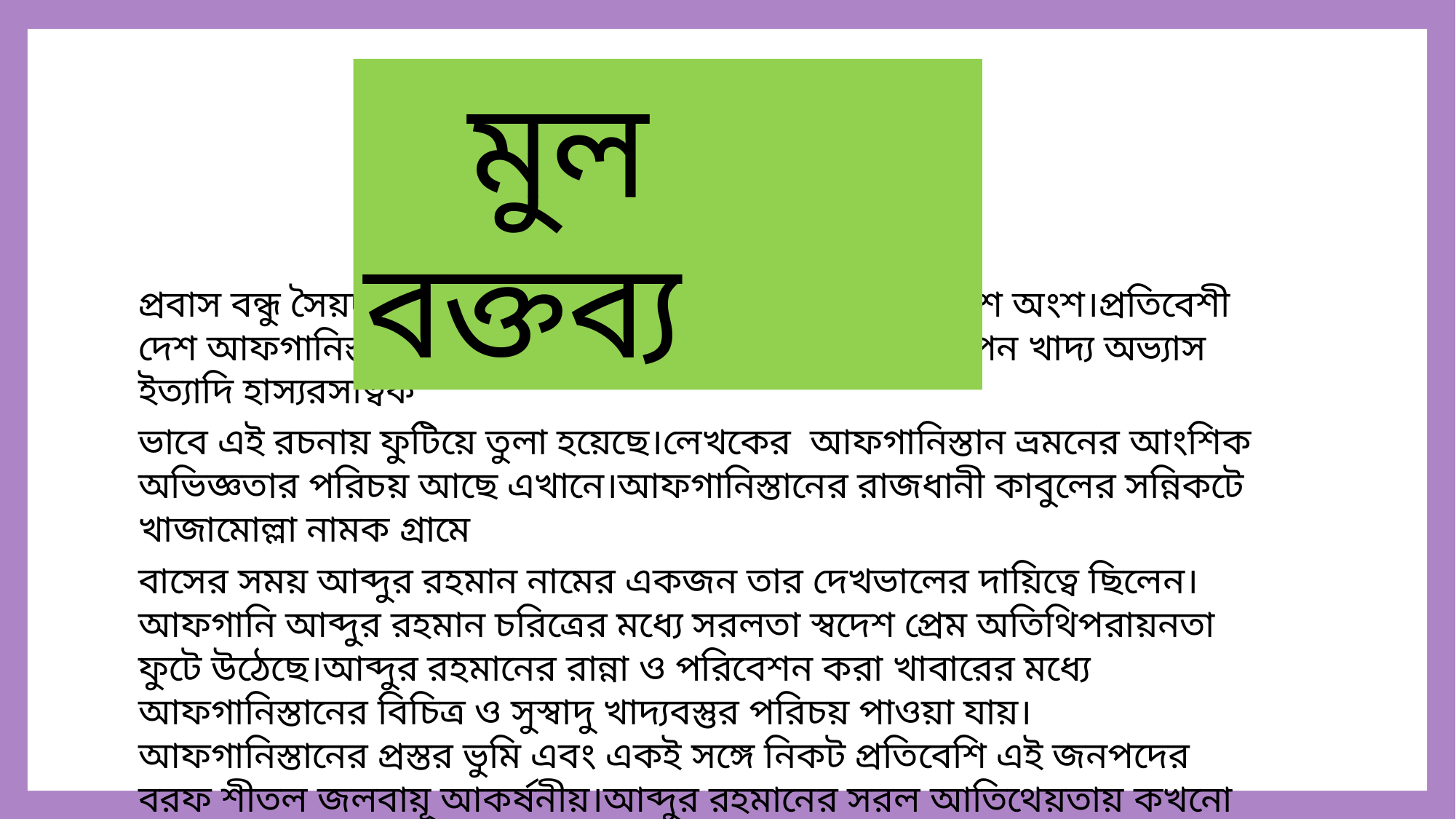

মুল বক্তব্য
প্রবাস বন্ধু সৈয়দ মুজতবা আলীর দেশে বিদেশে গ্রন্থের পঞ্চদশ অংশ।প্রতিবেশী দেশ আফগানিস্তানের পরিবেশ মানুষ তাদের সরল জীবন যাপন খাদ্য অভ্যাস ইত্যাদি হাস্যরসাত্বক
ভাবে এই রচনায় ফুটিয়ে তুলা হয়েছে।লেখকের  আফগানিস্তান ভ্রমনের আংশিক অভিজ্ঞতার পরিচয় আছে এখানে।আফগানিস্তানের রাজধানী কাবুলের সন্নিকটে খাজামোল্লা নামক গ্রামে
বাসের সময় আব্দুর রহমান নামের একজন তার দেখভালের দায়িত্বে ছিলেন। আফগানি আব্দুর রহমান চরিত্রের মধ্যে সরলতা স্বদেশ প্রেম অতিথিপরায়নতা  ফুটে উঠেছে।আব্দুর রহমানের রান্না ও পরিবেশন করা খাবারের মধ্যে আফগানিস্তানের বিচিত্র ও সুস্বাদু খাদ্যবস্তুর পরিচয় পাওয়া যায়।আফগানিস্তানের প্রস্তর ভুমি এবং একই সঙ্গে নিকট প্রতিবেশি এই জনপদের বরফ শীতল জলবায়ূ আকর্ষনীয়।আব্দুর রহমানের সরল আতিথেয়তায় কখনো লেখকের ধৈর্যচ্যুতি ঘটলেও শেষ অবধি লেখক একে  শ্রদ্ধার সঙ্গে গ্রহন করেছেন।